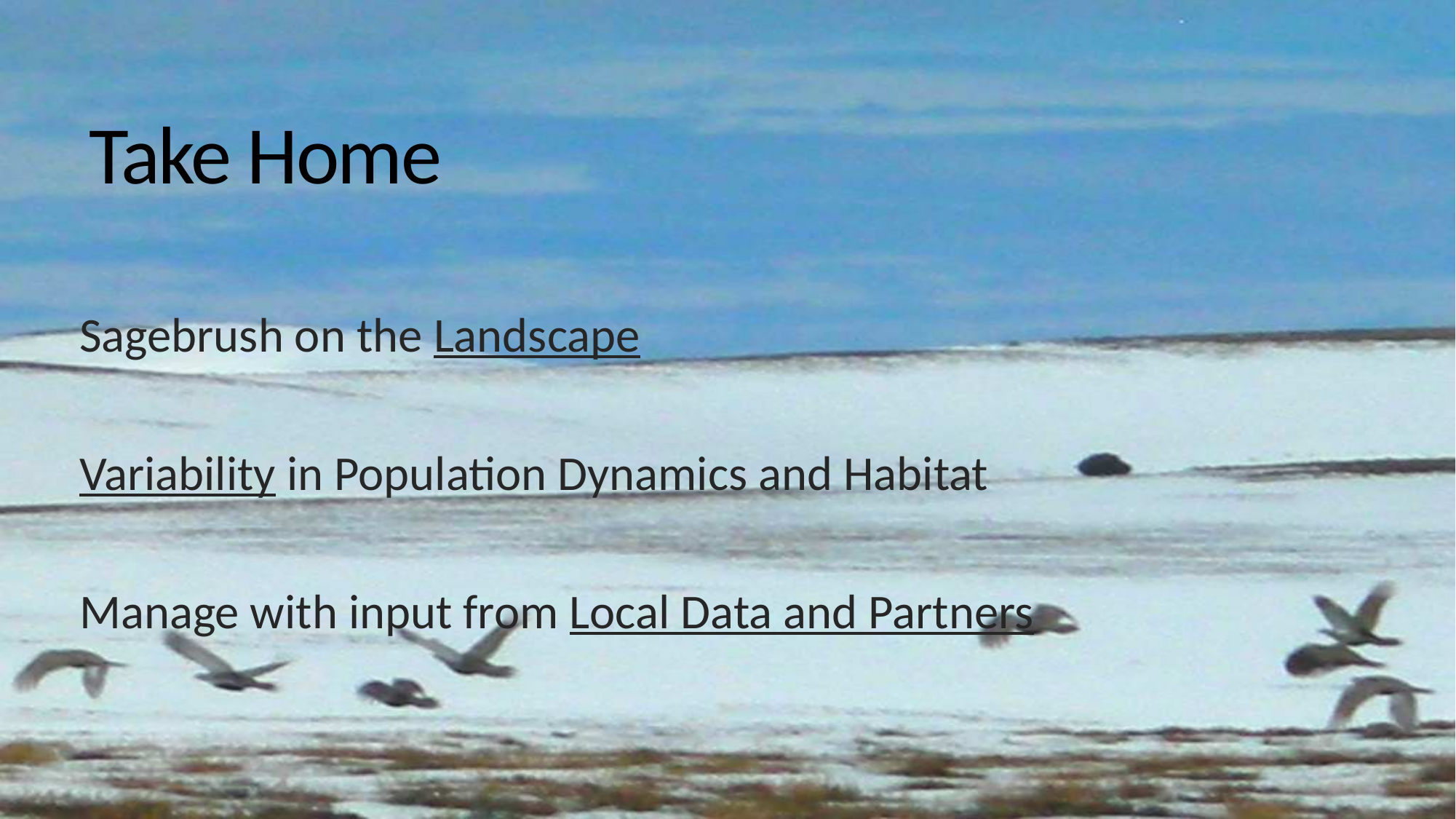

# Take Home
Sagebrush on the Landscape

Variability in Population Dynamics and Habitat

Manage with input from Local Data and Partners